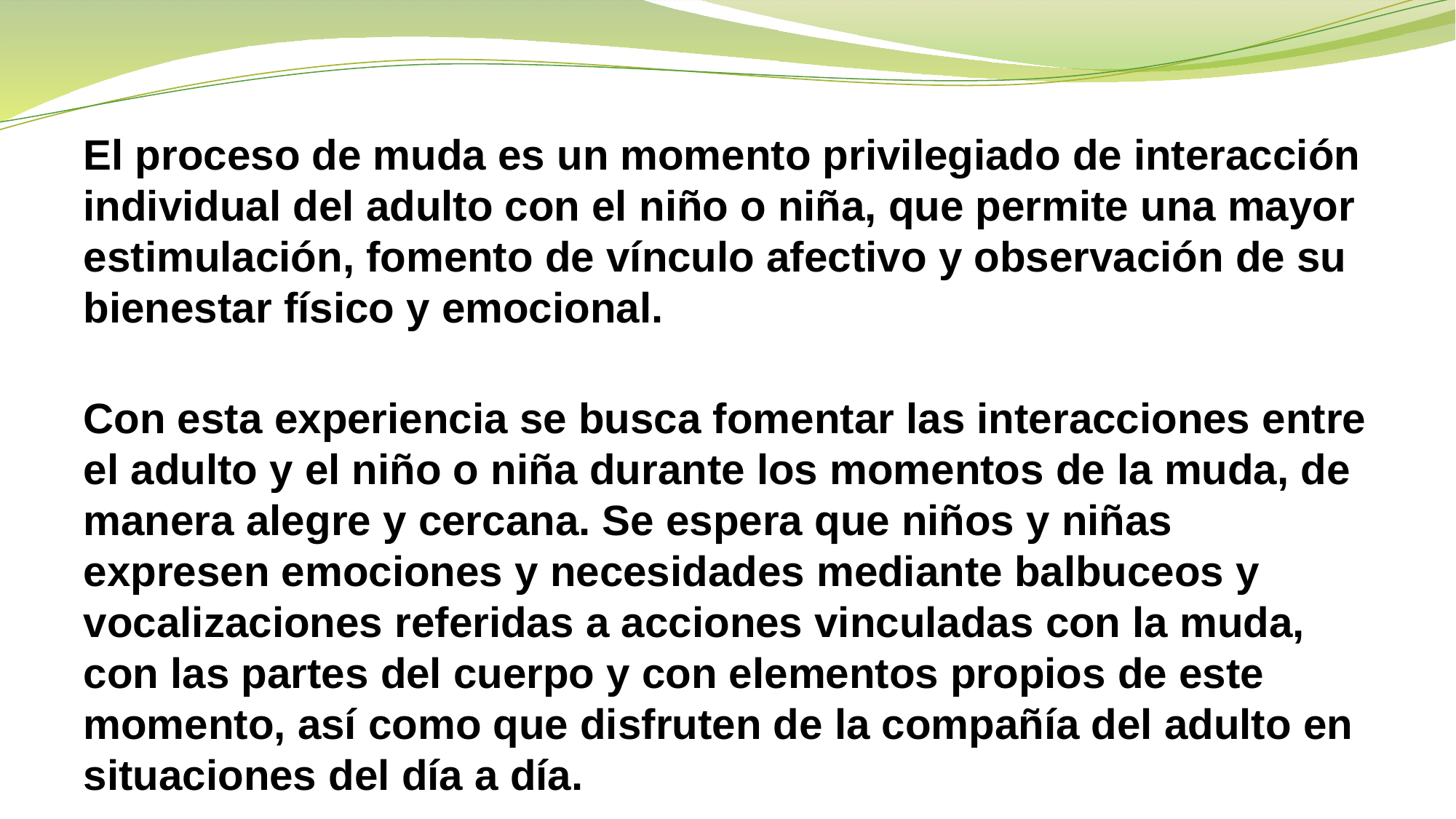

El proceso de muda es un momento privilegiado de interacción individual del adulto con el niño o niña, que permite una mayor estimulación, fomento de vínculo afectivo y observación de su bienestar físico y emocional.
Con esta experiencia se busca fomentar las interacciones entre el adulto y el niño o niña durante los momentos de la muda, de manera alegre y cercana. Se espera que niños y niñas expresen emociones y necesidades mediante balbuceos y vocalizaciones referidas a acciones vinculadas con la muda, con las partes del cuerpo y con elementos propios de este momento, así como que disfruten de la compañía del adulto en situaciones del día a día.